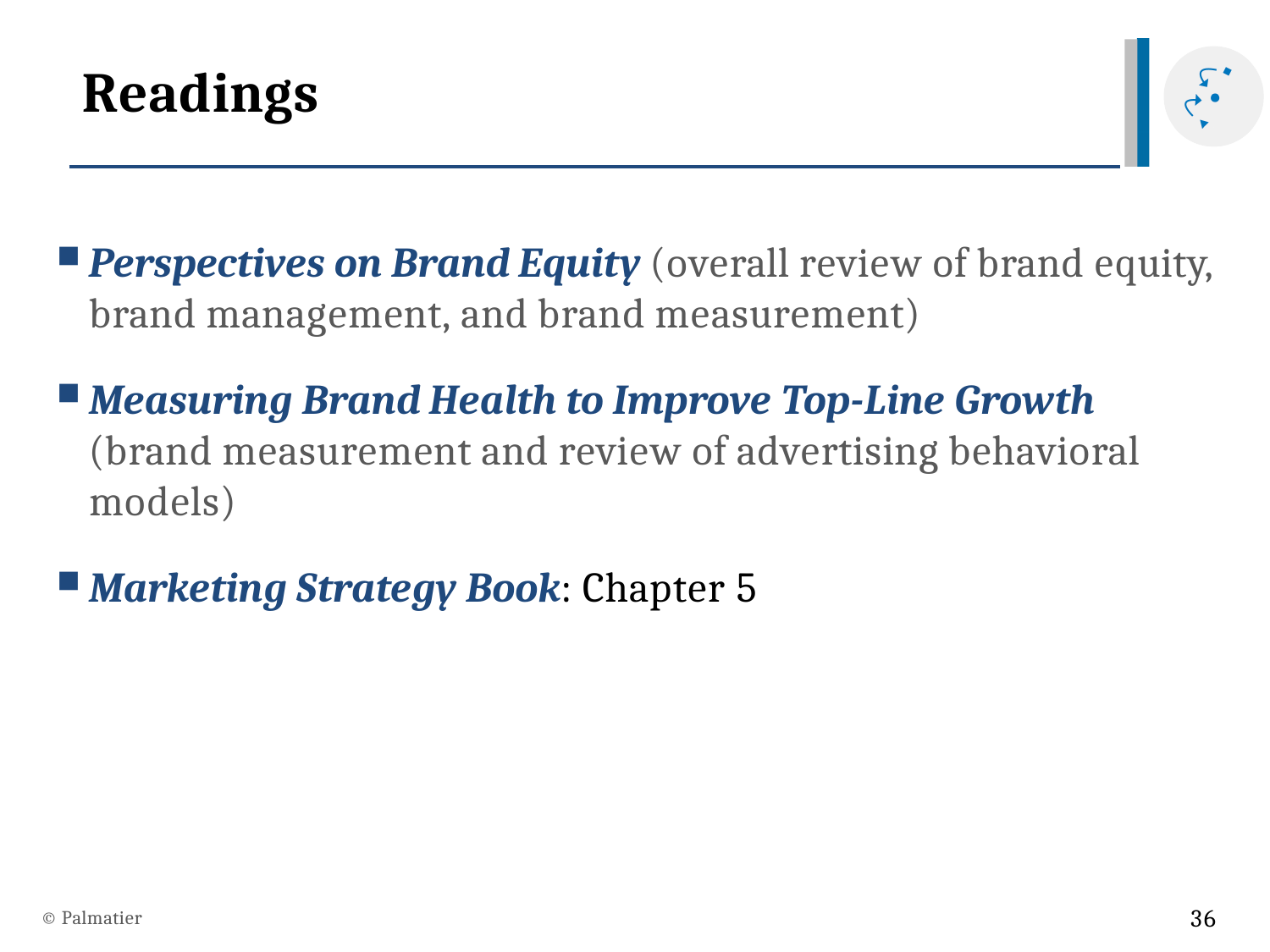

# Readings
Perspectives on Brand Equity (overall review of brand equity, brand management, and brand measurement)
Measuring Brand Health to Improve Top-Line Growth (brand measurement and review of advertising behavioral models)
Marketing Strategy Book: Chapter 5
© Palmatier
36